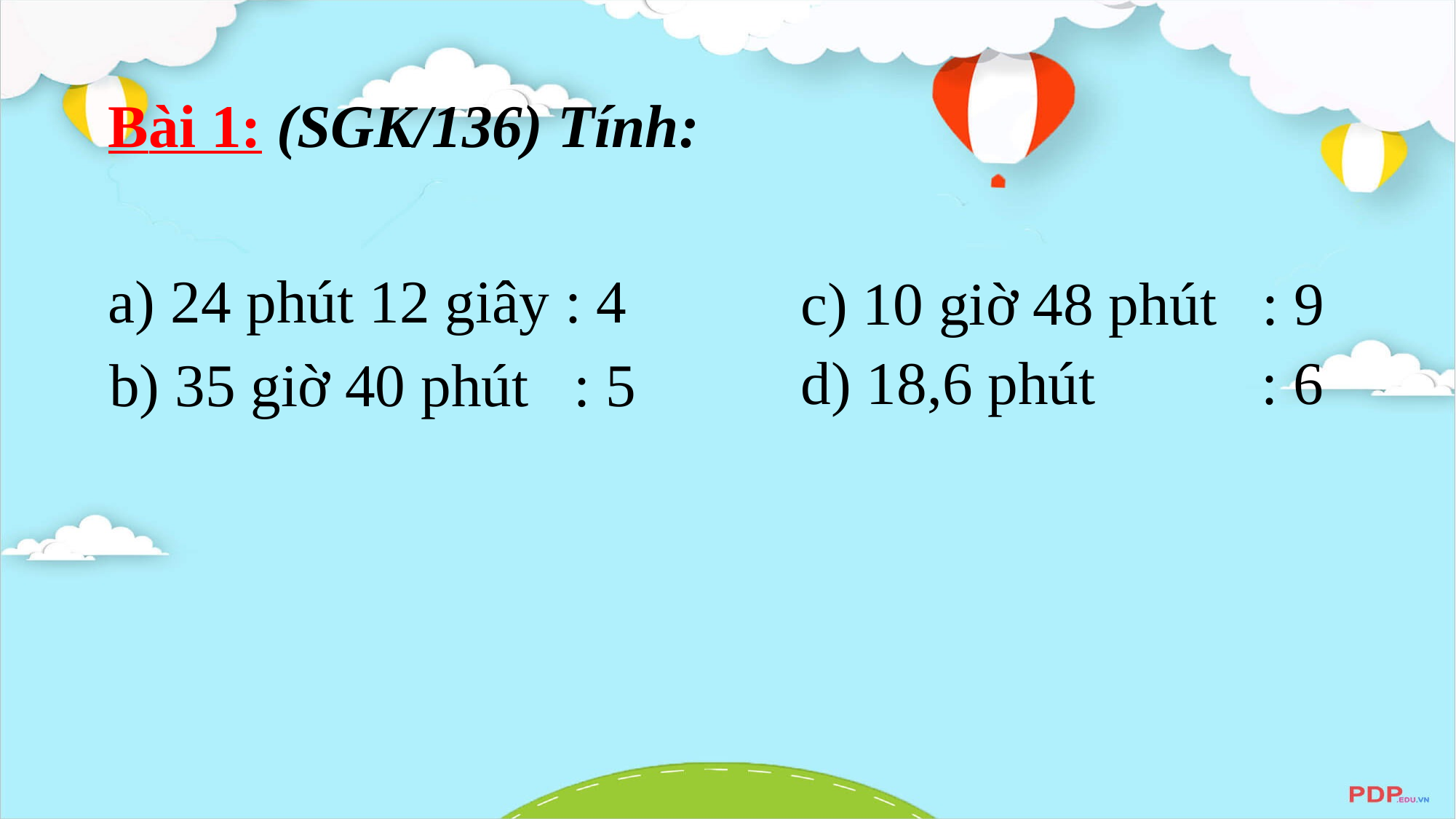

Bài 1: (SGK/136) Tính:
a) 24 phút 12 giây : 4
c) 10 giờ 48 phút   : 9
d) 18,6 phút           : 6
b) 35 giờ 40 phút   : 5